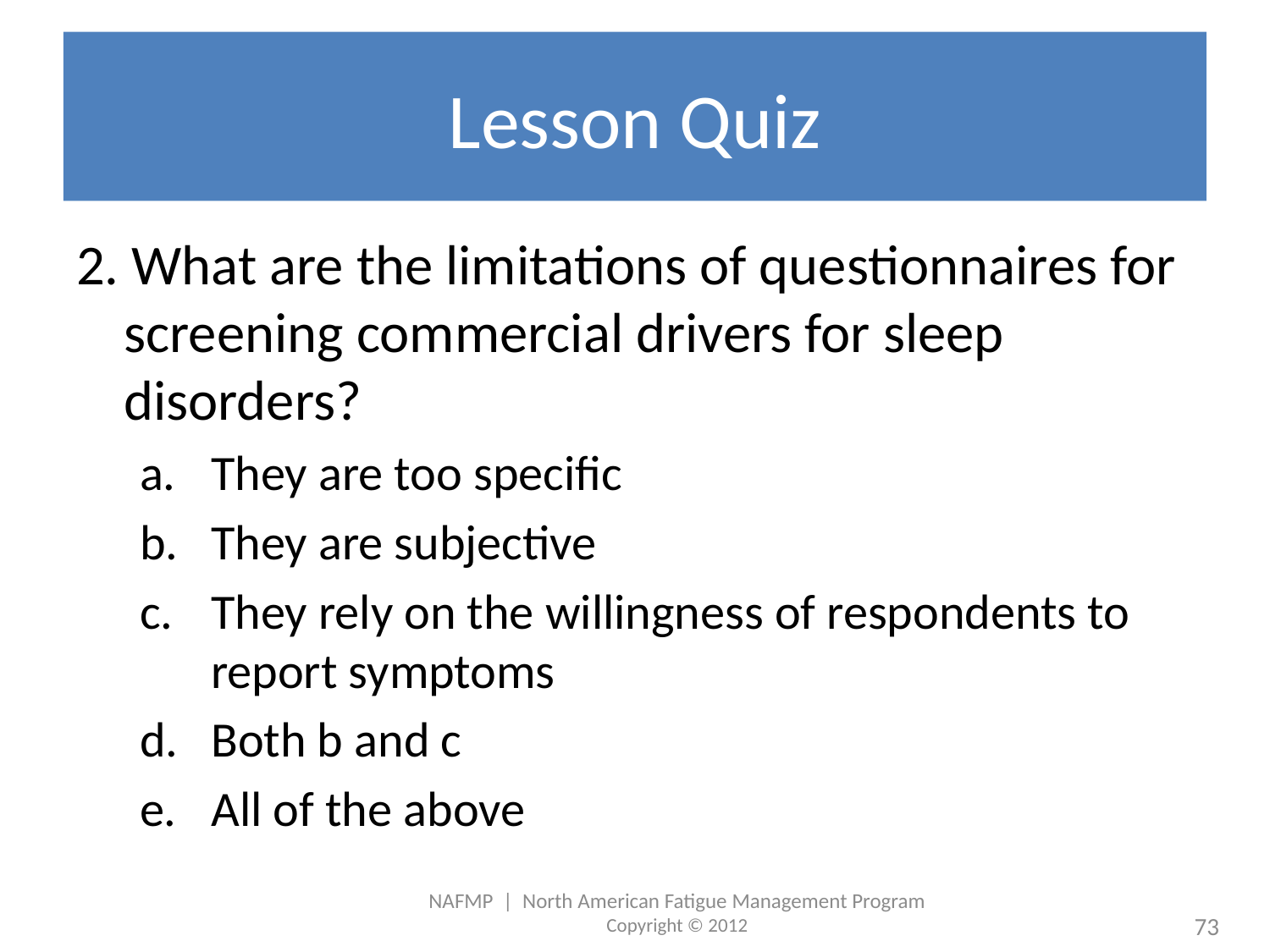

# Lesson Quiz
2. What are the limitations of questionnaires for screening commercial drivers for sleep disorders?
They are too specific
They are subjective
They rely on the willingness of respondents to report symptoms
Both b and c
All of the above